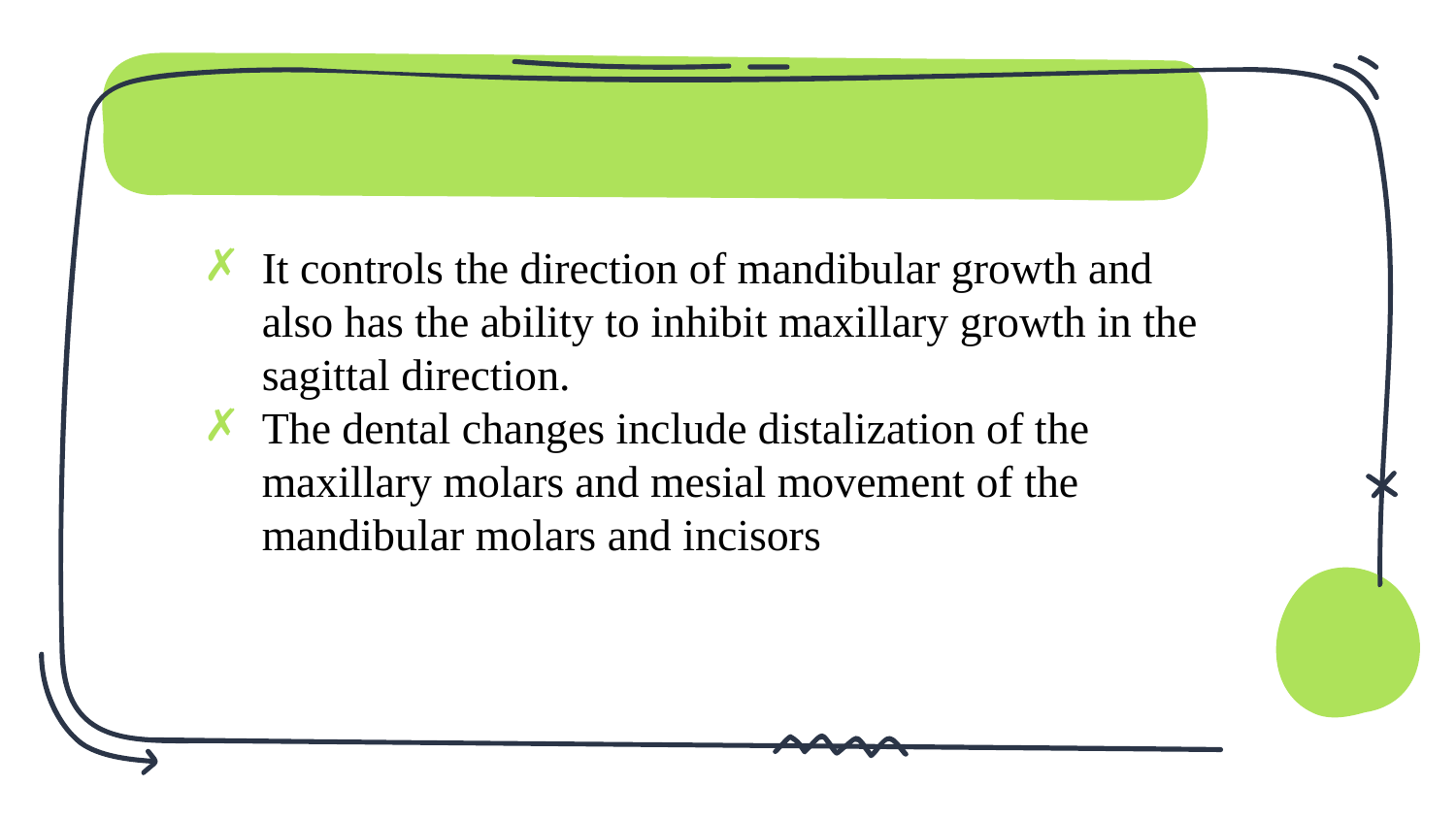

It controls the direction of mandibular growth and also has the ability to inhibit maxillary growth in the sagittal direction.
The dental changes include distalization of the maxillary molars and mesial movement of the mandibular molars and incisors

32